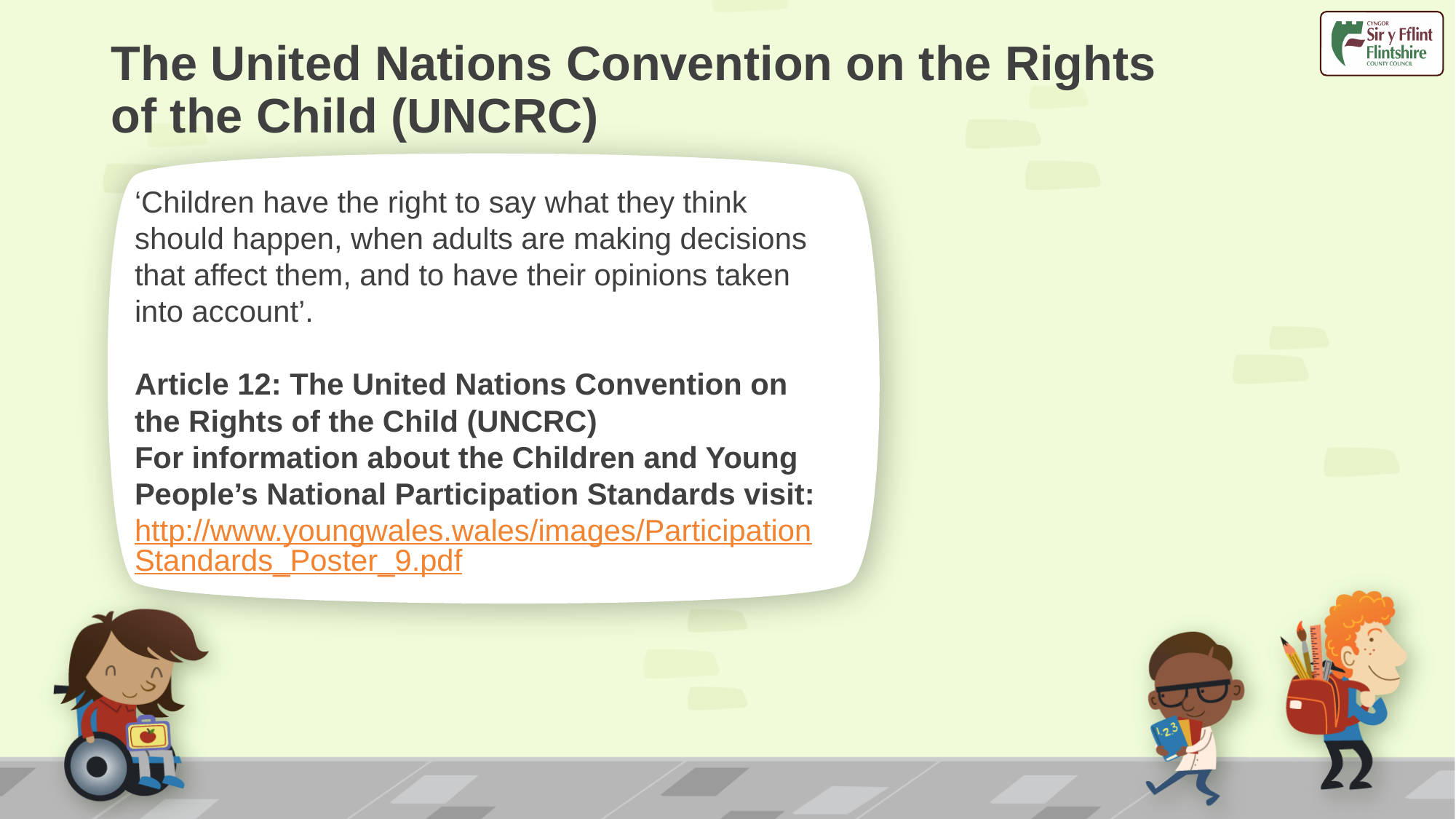

# The United Nations Convention on the Rights of the Child (UNCRC)
‘Children have the right to say what they think should happen, when adults are making decisions that affect them, and to have their opinions taken into account’.

Article 12: The United Nations Convention on the Rights of the Child (UNCRC)
For information about the Children and Young People’s National Participation Standards visit:
http://www.youngwales.wales/images/ParticipationStandards_Poster_9.pdf